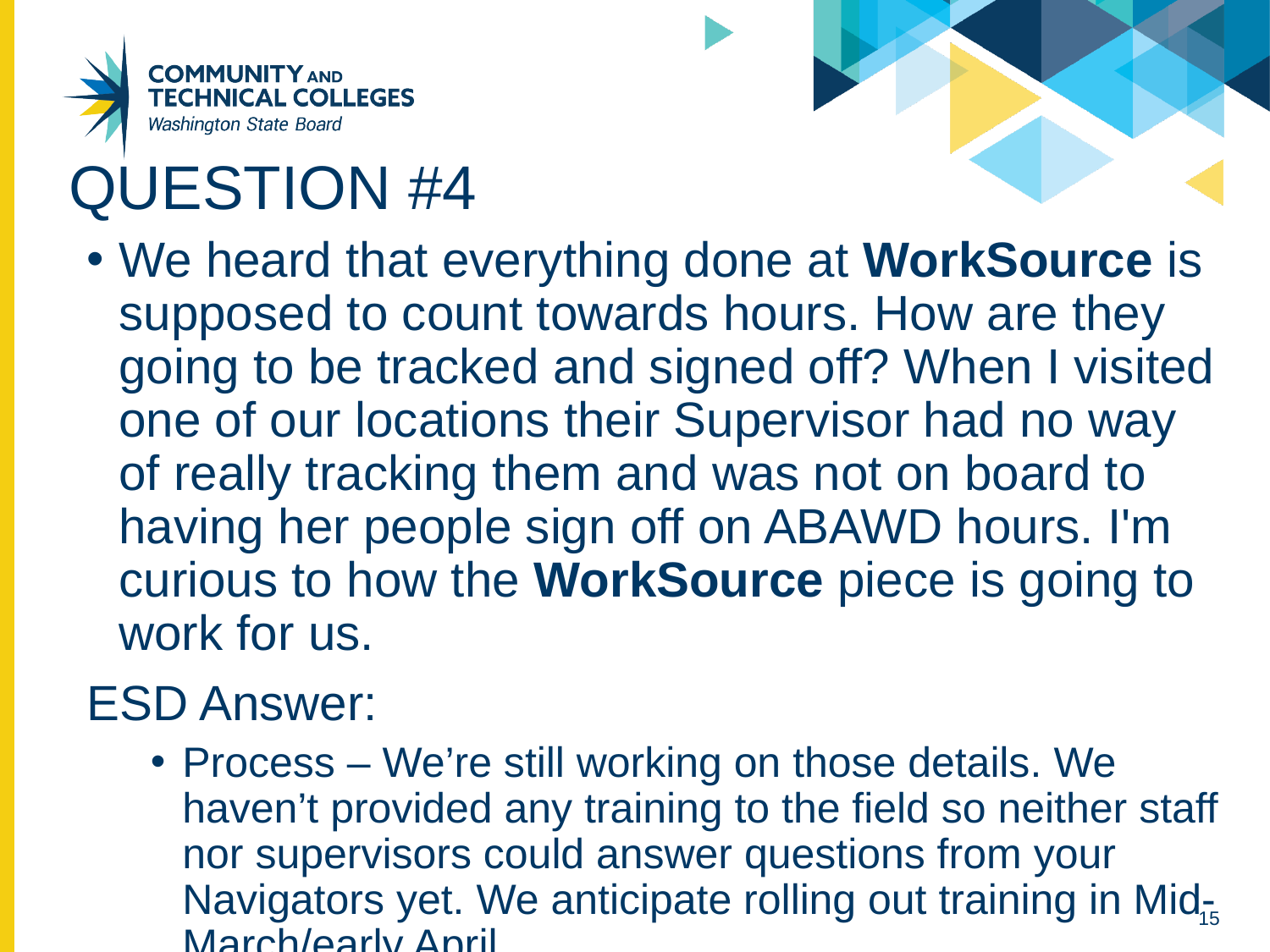

# Question #4
We heard that everything done at WorkSource is supposed to count towards hours. How are they going to be tracked and signed off? When I visited one of our locations their Supervisor had no way of really tracking them and was not on board to having her people sign off on ABAWD hours. I'm curious to how the WorkSource piece is going to work for us.
ESD Answer:
Process – We’re still working on those details. We haven’t provided any training to the field so neither staff nor supervisors could answer questions from your Navigators yet. We anticipate rolling out training in Mid-March/early April.
15